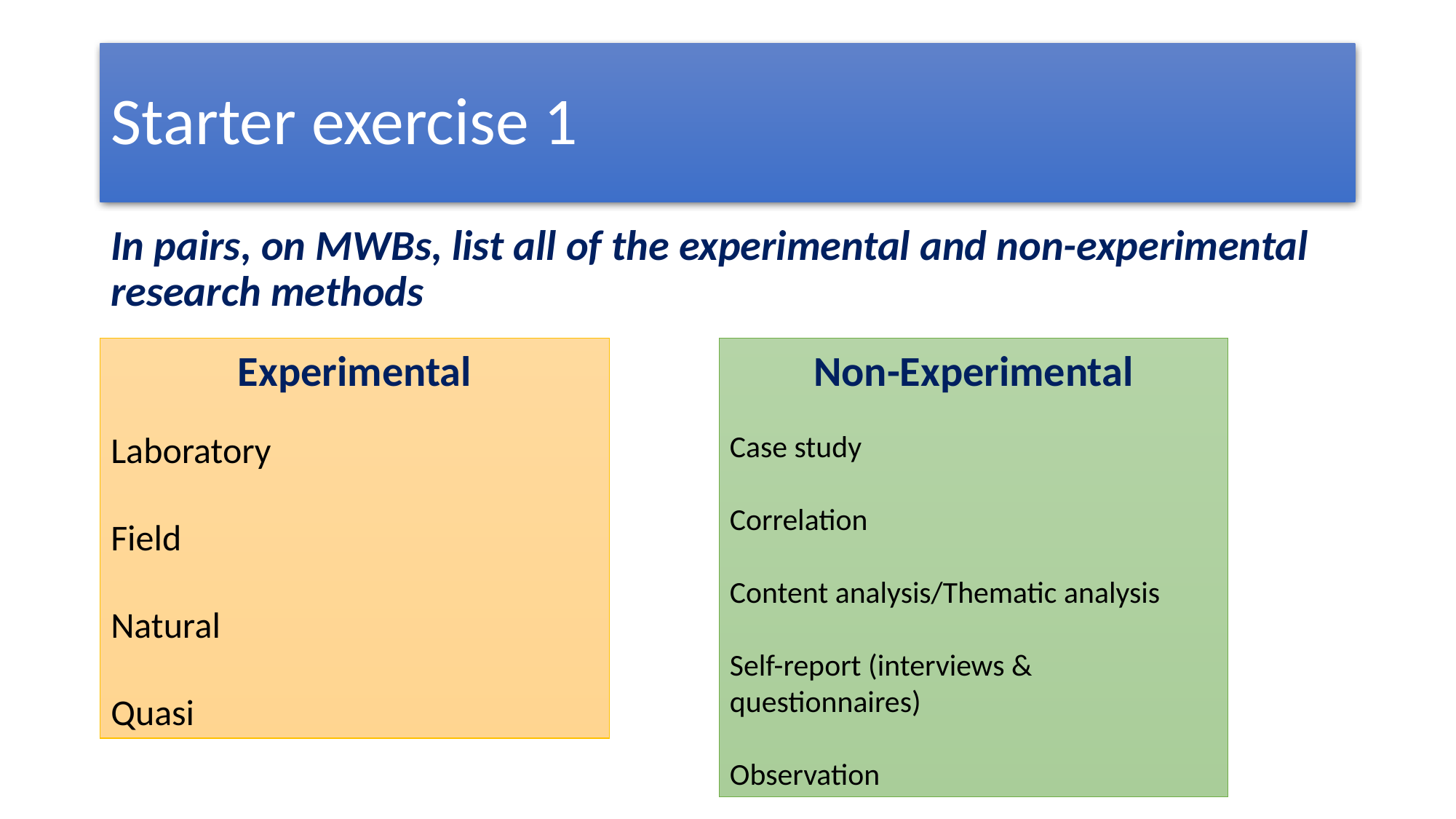

# Starter exercise 1
In pairs, on MWBs, list all of the experimental and non-experimental research methods

Non-Experimental

Case study

Correlation

Content analysis/Thematic analysis

Self-report (interviews & questionnaires)

Observation
Experimental

Laboratory

Field

Natural

Quasi